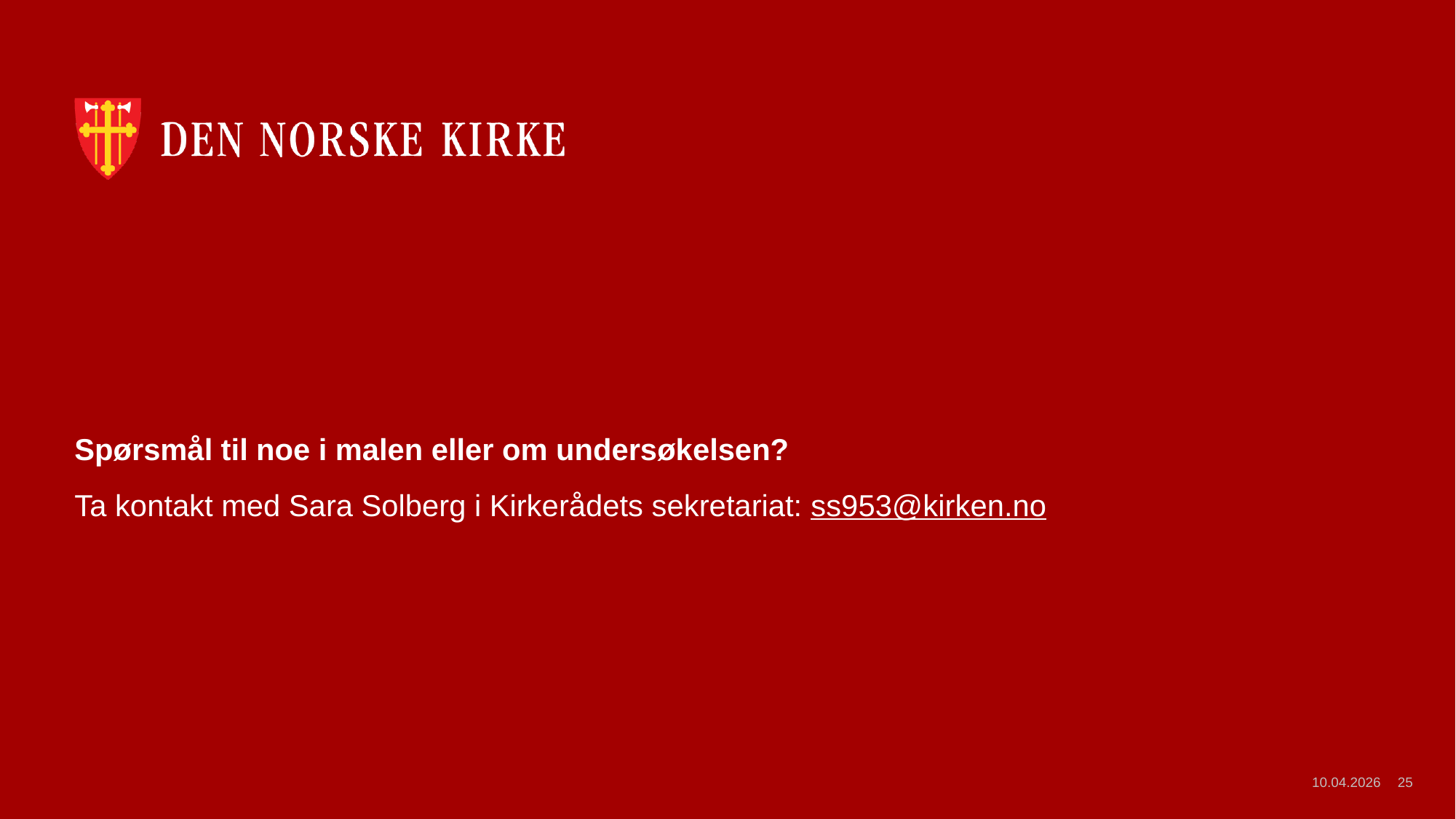

Spørsmål til noe i malen eller om undersøkelsen?
Ta kontakt med Sara Solberg i Kirkerådets sekretariat: ss953@kirken.no
10.04.2026
25